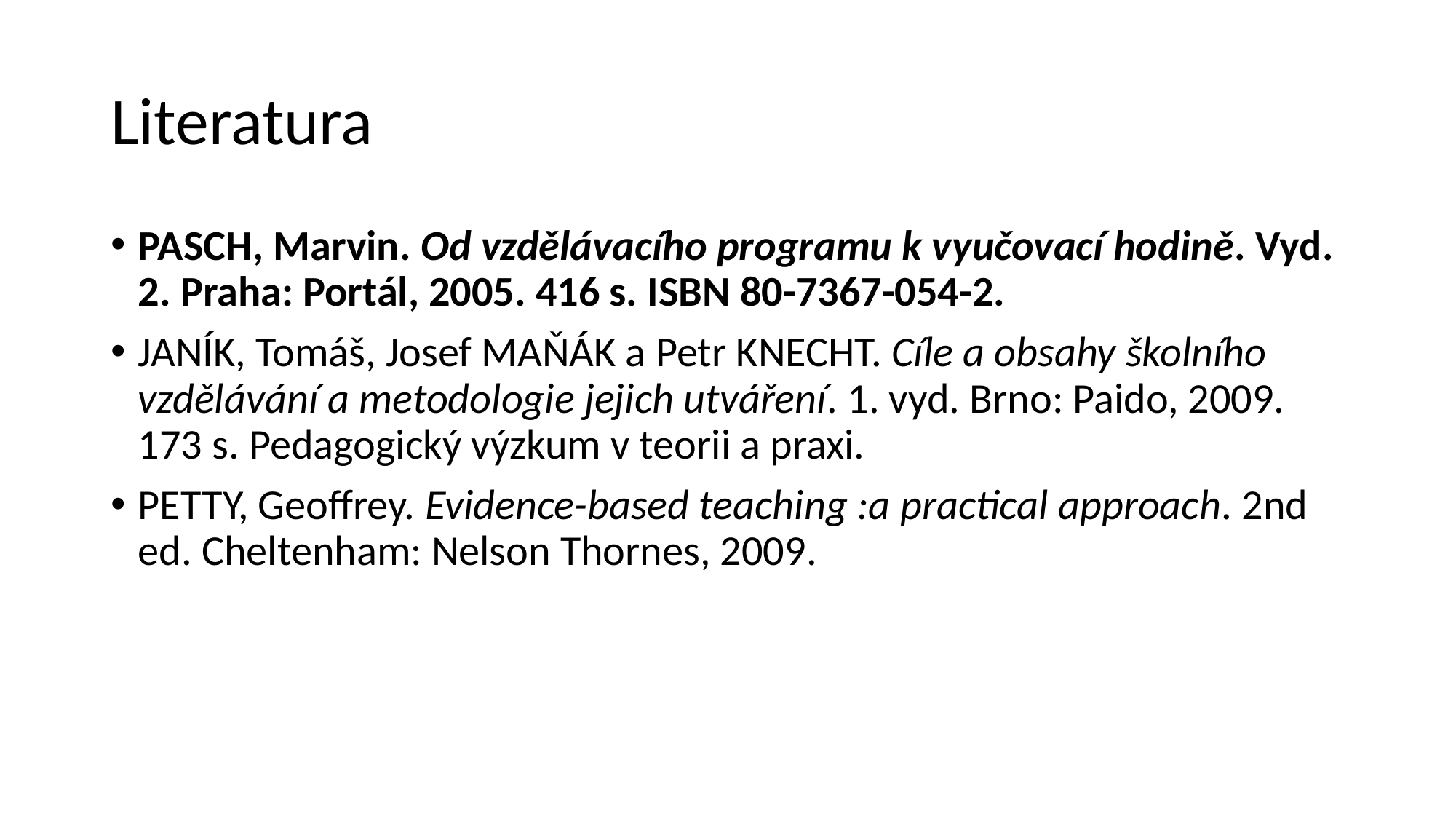

# Literatura
PASCH, Marvin. Od vzdělávacího programu k vyučovací hodině. Vyd. 2. Praha: Portál, 2005. 416 s. ISBN 80-7367-054-2.
JANÍK, Tomáš, Josef MAŇÁK a Petr KNECHT. Cíle a obsahy školního vzdělávání a metodologie jejich utváření. 1. vyd. Brno: Paido, 2009. 173 s. Pedagogický výzkum v teorii a praxi.
PETTY, Geoffrey. Evidence-based teaching :a practical approach. 2nd ed. Cheltenham: Nelson Thornes, 2009.